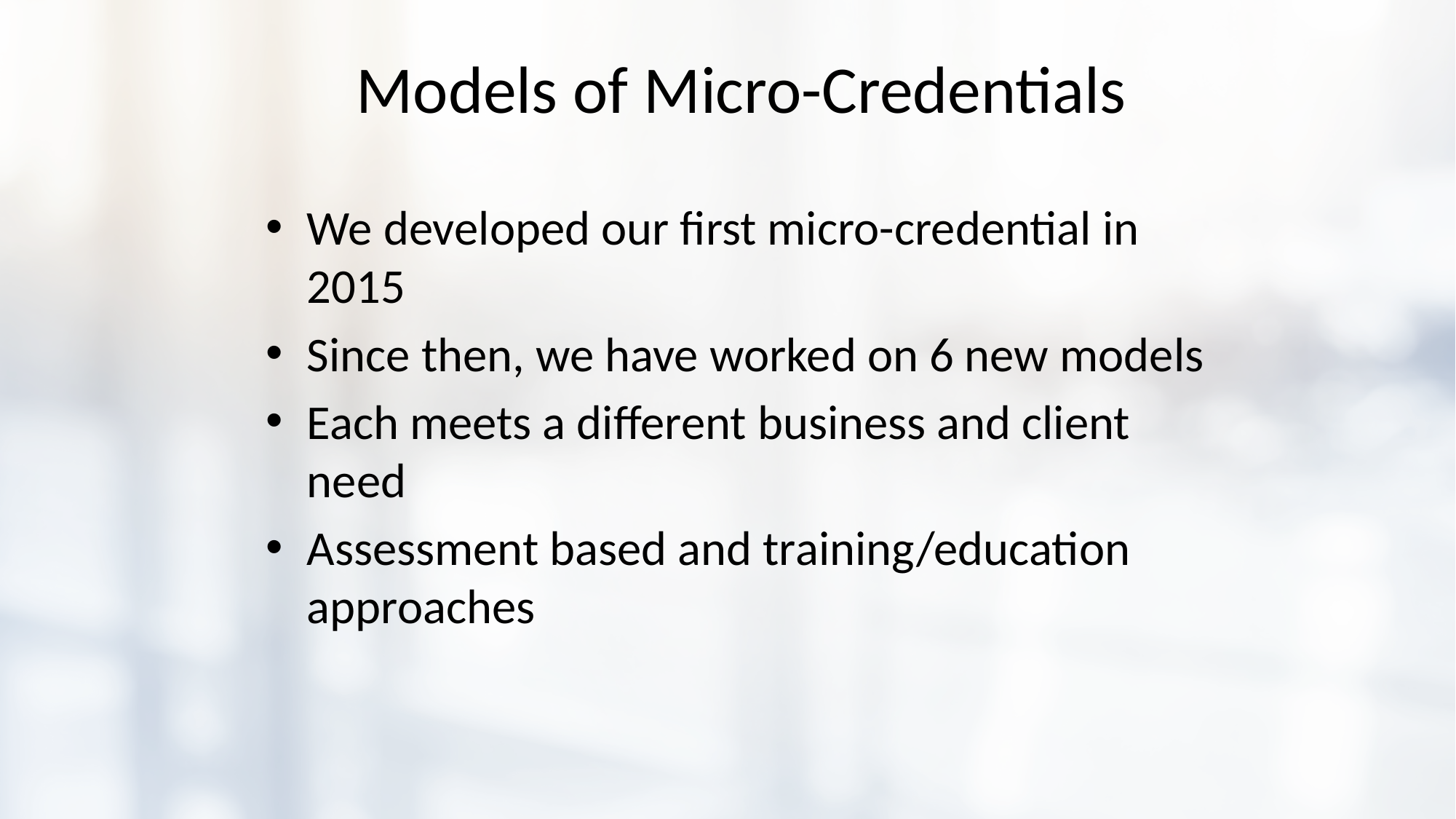

# Models of Micro-Credentials
We developed our first micro-credential in 2015
Since then, we have worked on 6 new models
Each meets a different business and client need
Assessment based and training/education approaches